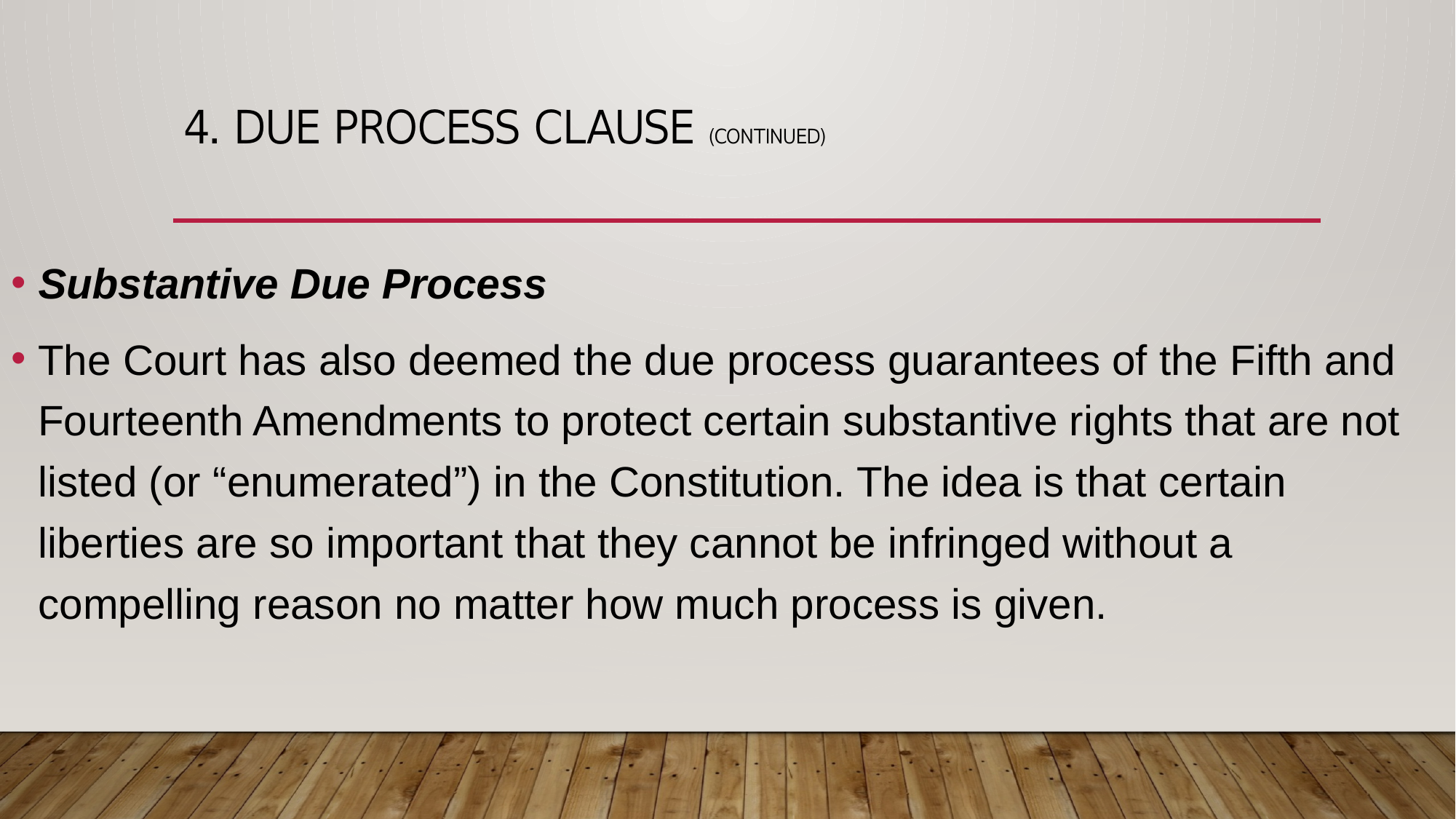

# 4. DUE PROCESS CLAUSE (continued)
Substantive Due Process
The Court has also deemed the due process guarantees of the Fifth and Fourteenth Amendments to protect certain substantive rights that are not listed (or “enumerated”) in the Constitution. The idea is that certain liberties are so important that they cannot be infringed without a compelling reason no matter how much process is given.